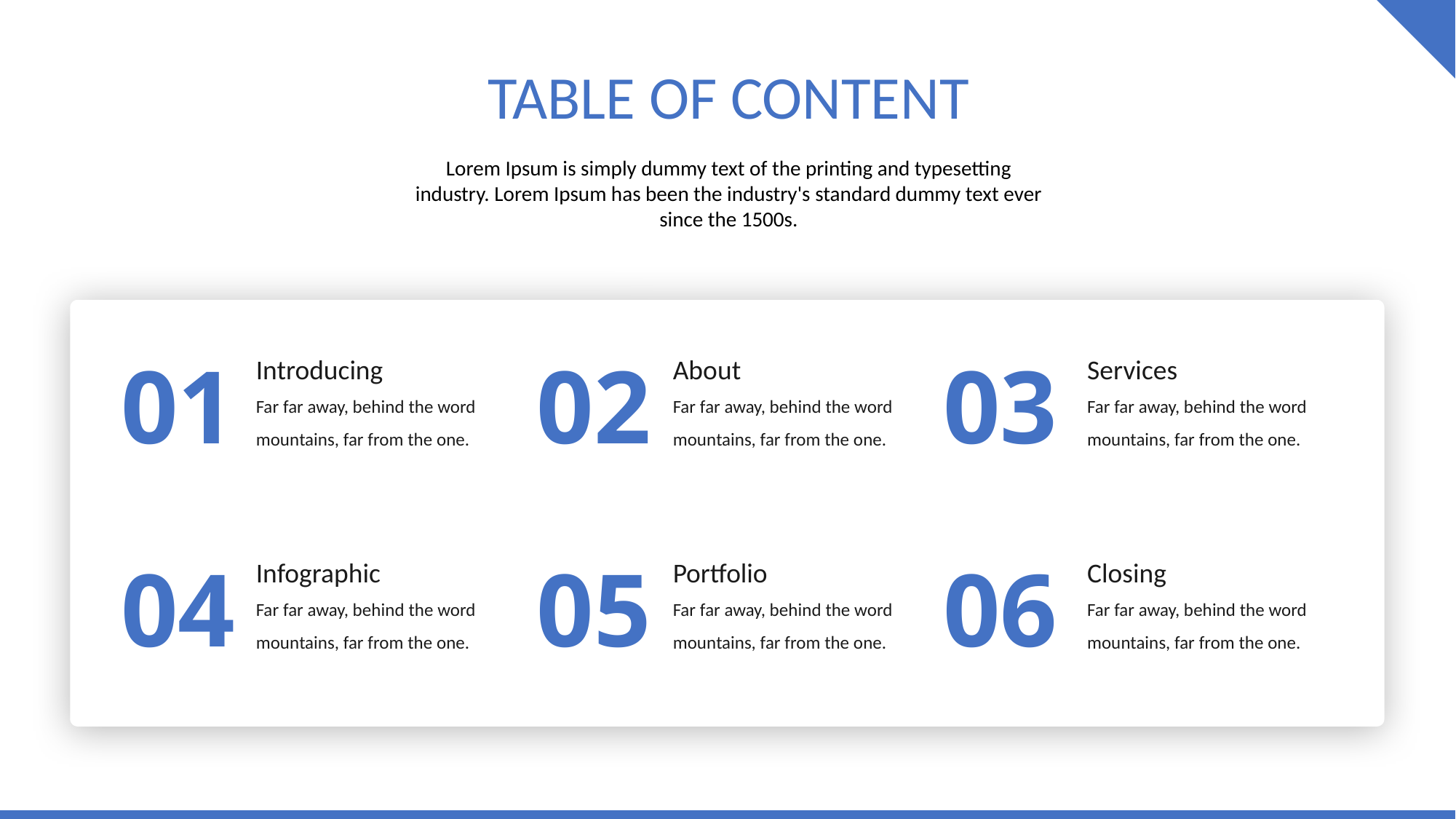

TABLE OF CONTENT
Lorem Ipsum is simply dummy text of the printing and typesetting industry. Lorem Ipsum has been the industry's standard dummy text ever since the 1500s.

01
02
03
Introducing
About
Services
Far far away, behind the word mountains, far from the one.
Far far away, behind the word mountains, far from the one.
Far far away, behind the word mountains, far from the one.
04
05
06
Infographic
Portfolio
Closing
Far far away, behind the word mountains, far from the one.
Far far away, behind the word mountains, far from the one.
Far far away, behind the word mountains, far from the one.